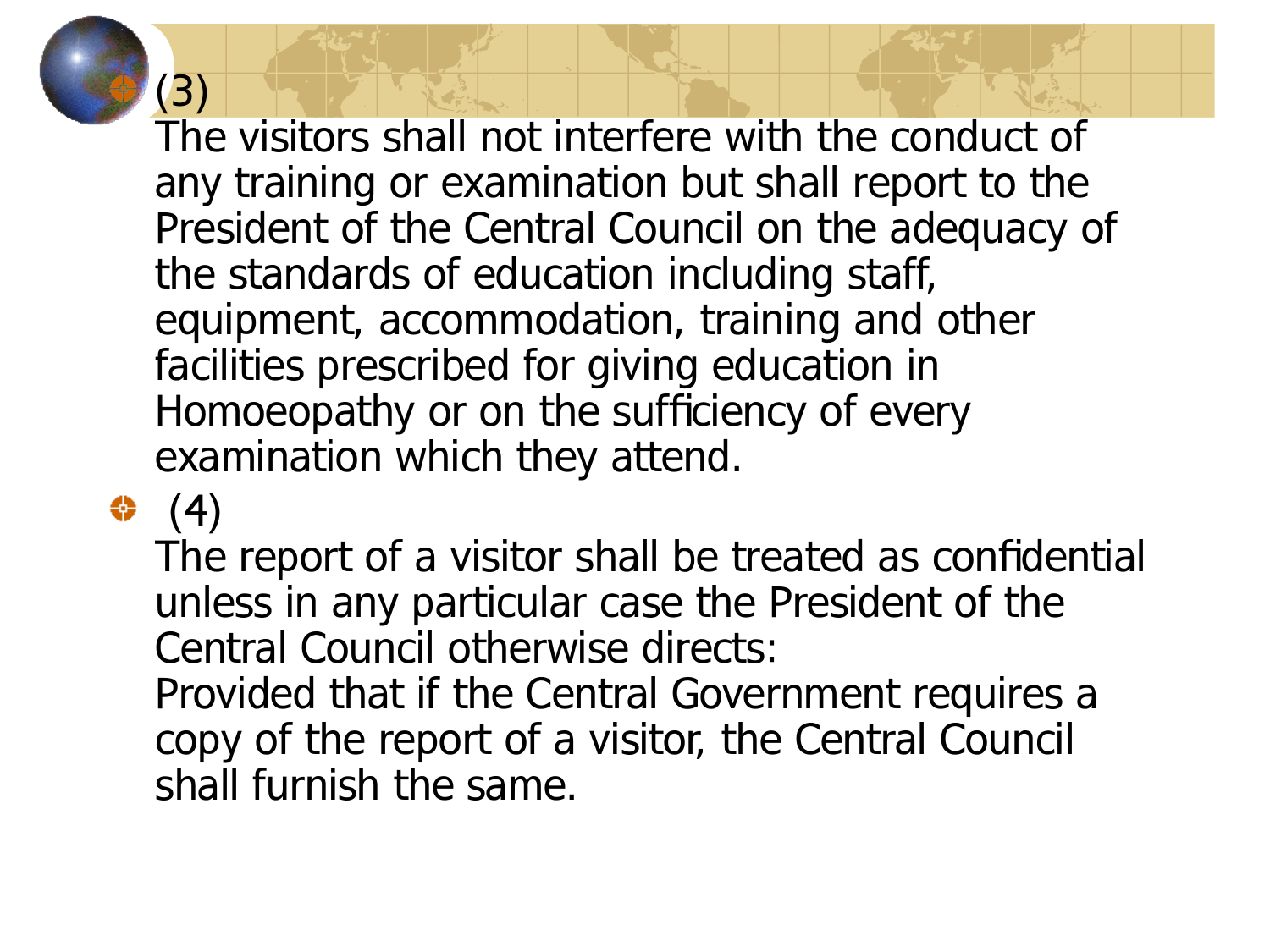

#
(3)
The visitors shall not interfere with the conduct of any training or examination but shall report to the President of the Central Council on the adequacy of the standards of education including staff, equipment, accommodation, training and other facilities prescribed for giving education in Homoeopathy or on the sufficiency of every examination which they attend.
 (4)
The report of a visitor shall be treated as confidential unless in any particular case the President of the Central Council otherwise directs:
Provided that if the Central Government requires a copy of the report of a visitor, the Central Council shall furnish the same.